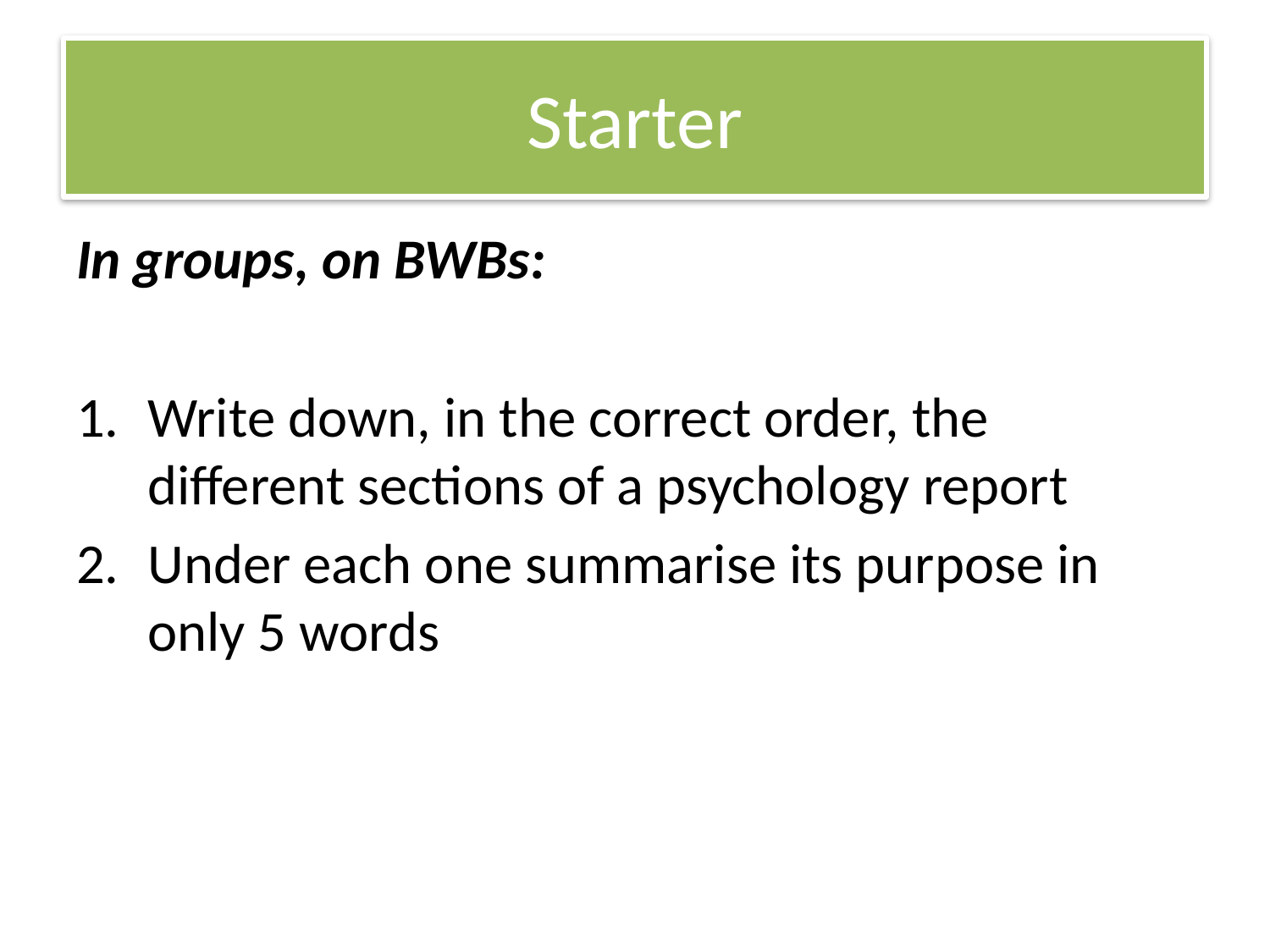

# Starter
In groups, on BWBs:

Write down, in the correct order, the different sections of a psychology report
Under each one summarise its purpose in only 5 words